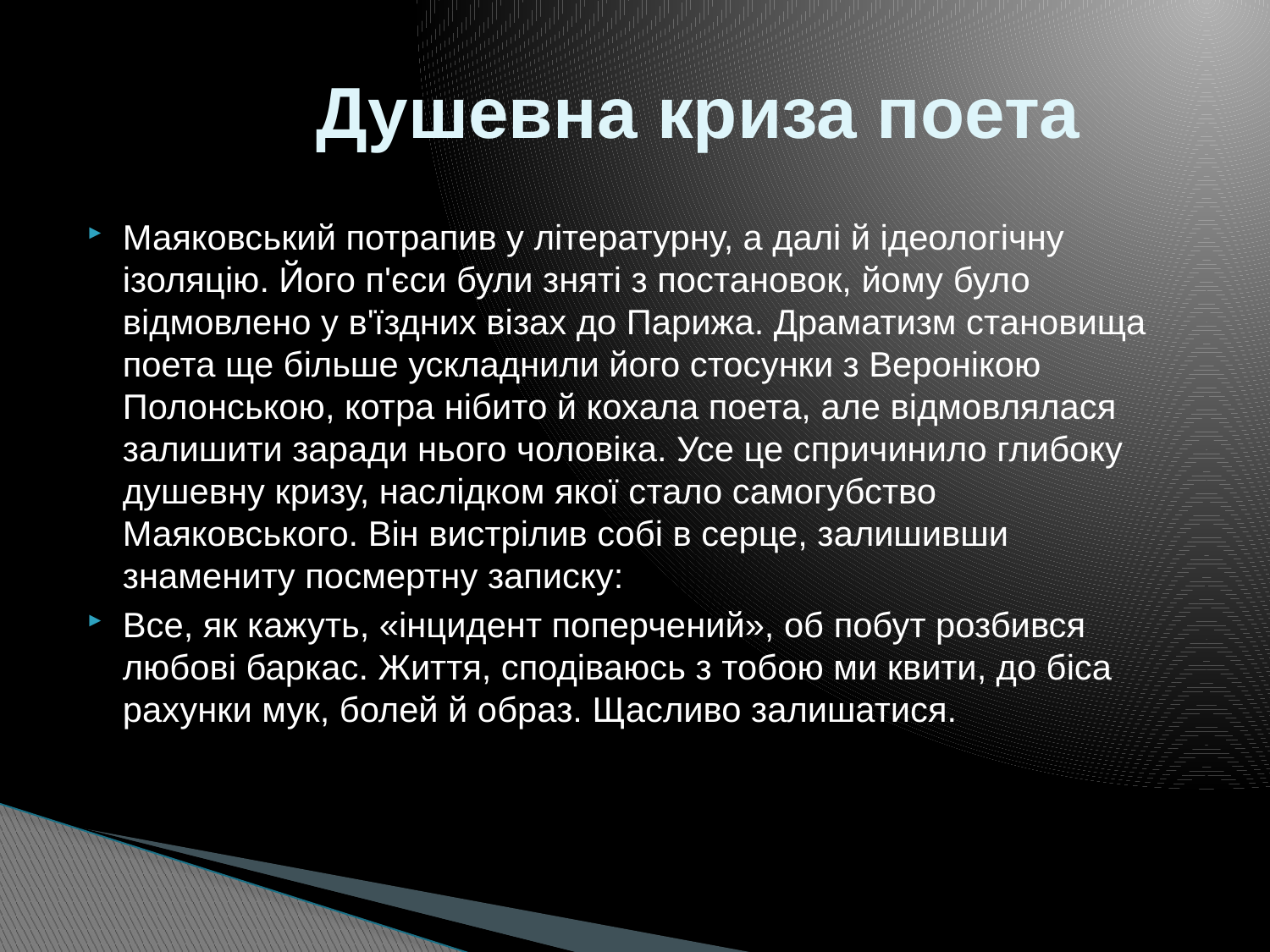

# Душевна криза поета
Маяковський потрапив у літературну, а далі й ідеологічну ізоляцію. Його п'єси були зняті з постановок, йому було відмовлено у в'їздних візах до Парижа. Драматизм становища поета ще більше ускладнили його стосунки з Веронікою Полонською, котра нібито й кохала поета, але відмовлялася залишити заради нього чоловіка. Усе це спричинило глибоку душевну кризу, наслідком якої стало самогубство Маяковського. Він вистрілив собі в серце, залишивши знамениту посмертну записку:
Все, як кажуть, «інцидент поперчений», об побут розбився любові баркас. Життя, сподіваюсь з тобою ми квити, до біса рахунки мук, болей й образ. Щасливо залишатися.